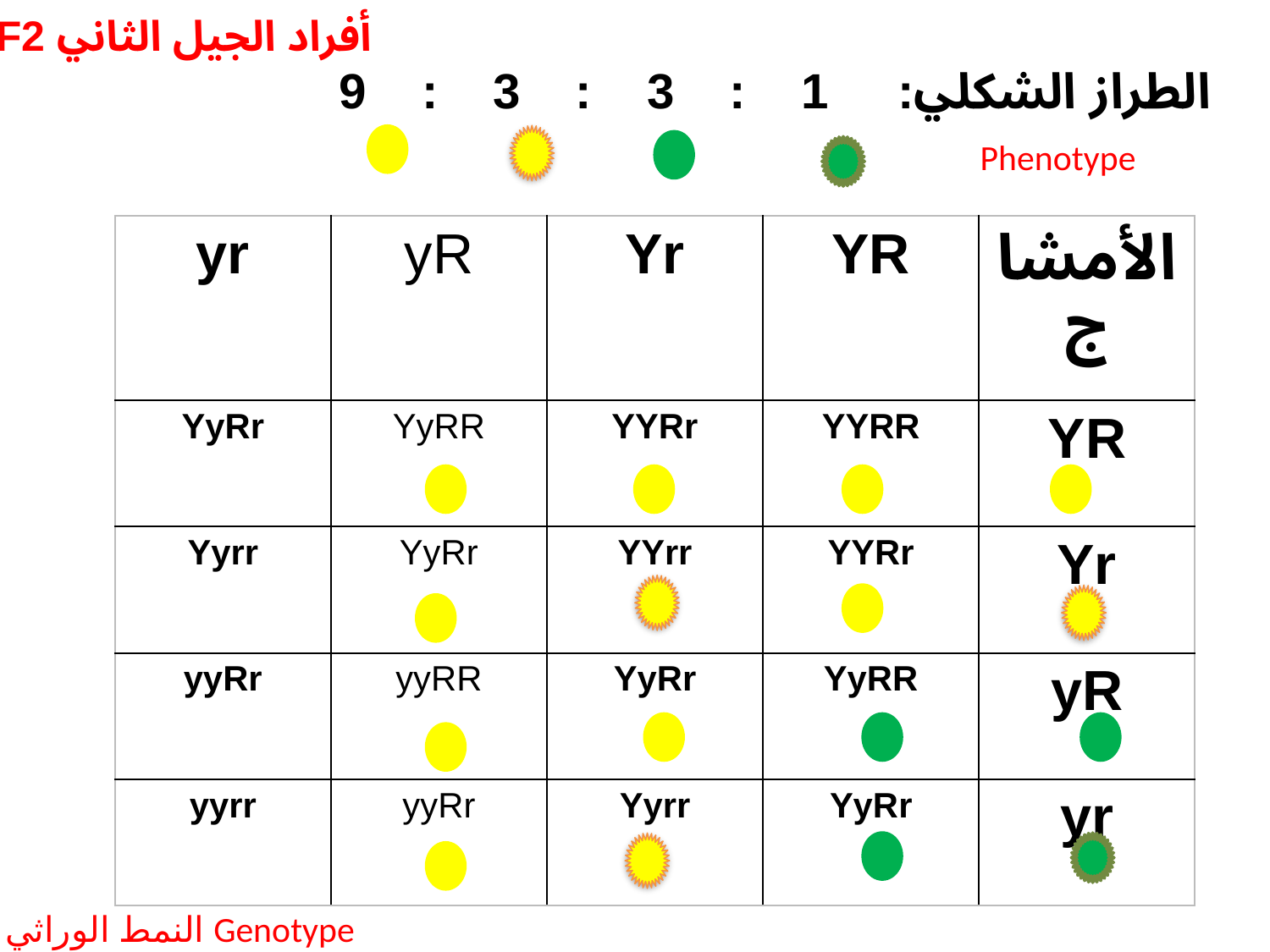

أفراد الجيل الثاني F2
الطراز الشكلي:     1    :    3    :    3    :    9

Phenotype

| yr | yR | Yr | YR | الأمشاج |
| --- | --- | --- | --- | --- |
| YyRr | YyRR | YYRr | YYRR | YR |
| Yyrr | YyRr | YYrr | YYRr | Yr |
| yyRr | yyRR | YyRr | YyRR | yR |
| yyrr | yyRr | Yyrr | YyRr | yr |

Genotype النمط الوراثي